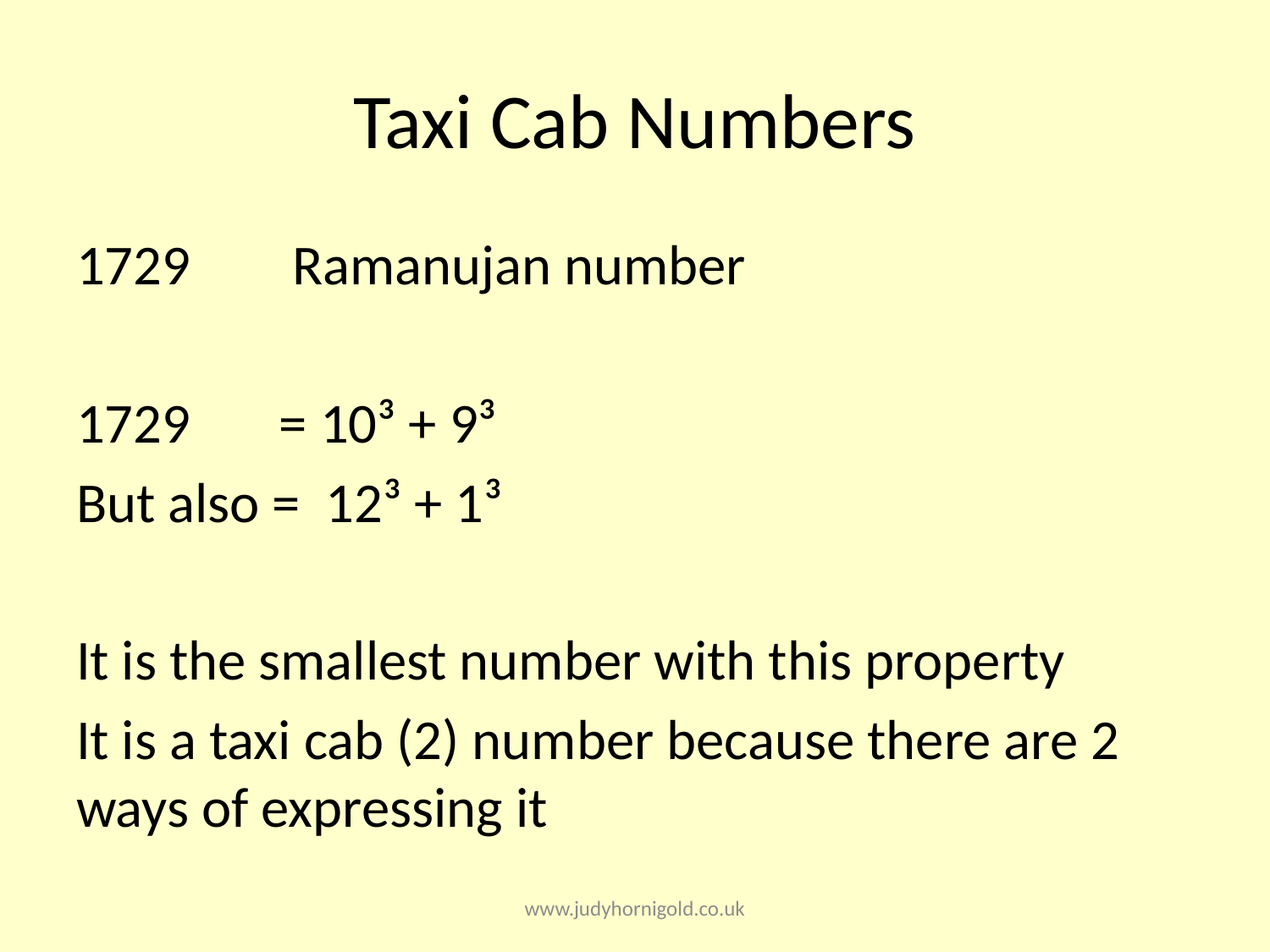

# Taxi Cab Numbers
        Ramanujan number

1729       = 10³ + 9³
But also =  12³ + 1³

It is the smallest number with this property
It is a taxi cab (2) number because there are 2 ways of expressing it

www.judyhornigold.co.uk